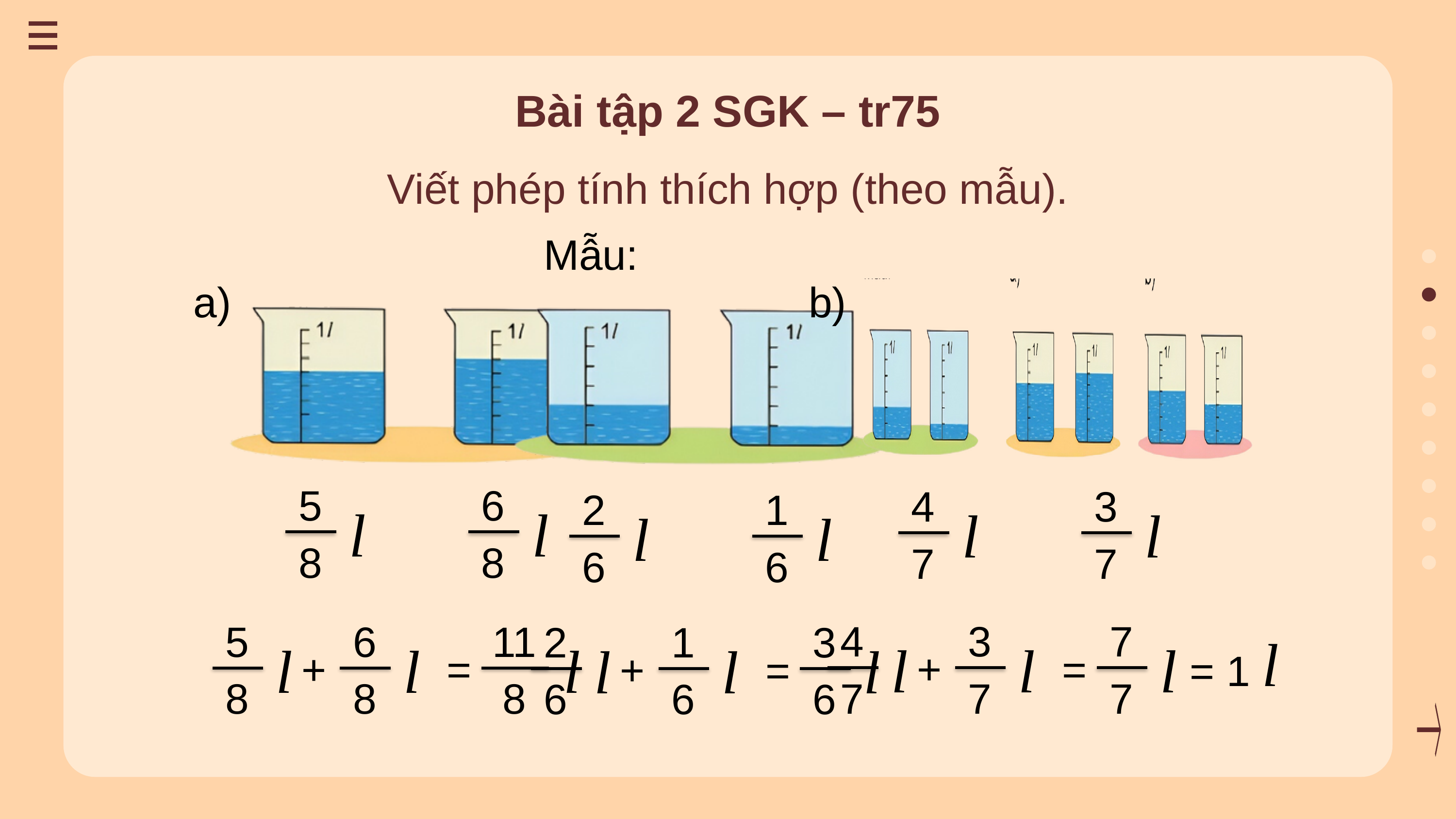

Bài tập 2 SGK – tr75
Viết phép tính thích hợp (theo mẫu).
Mẫu:

2
6
l
1
6
l
2
6
l
1
6
l
3
6
l
+
=

a)

5
8
l
6
8
l
b)

4
7
l
3
7
l
4
7
l
3
7
l
7
7
l
= 1 l
+
=
5
8
l
6
8
l
11
8
l
+
=